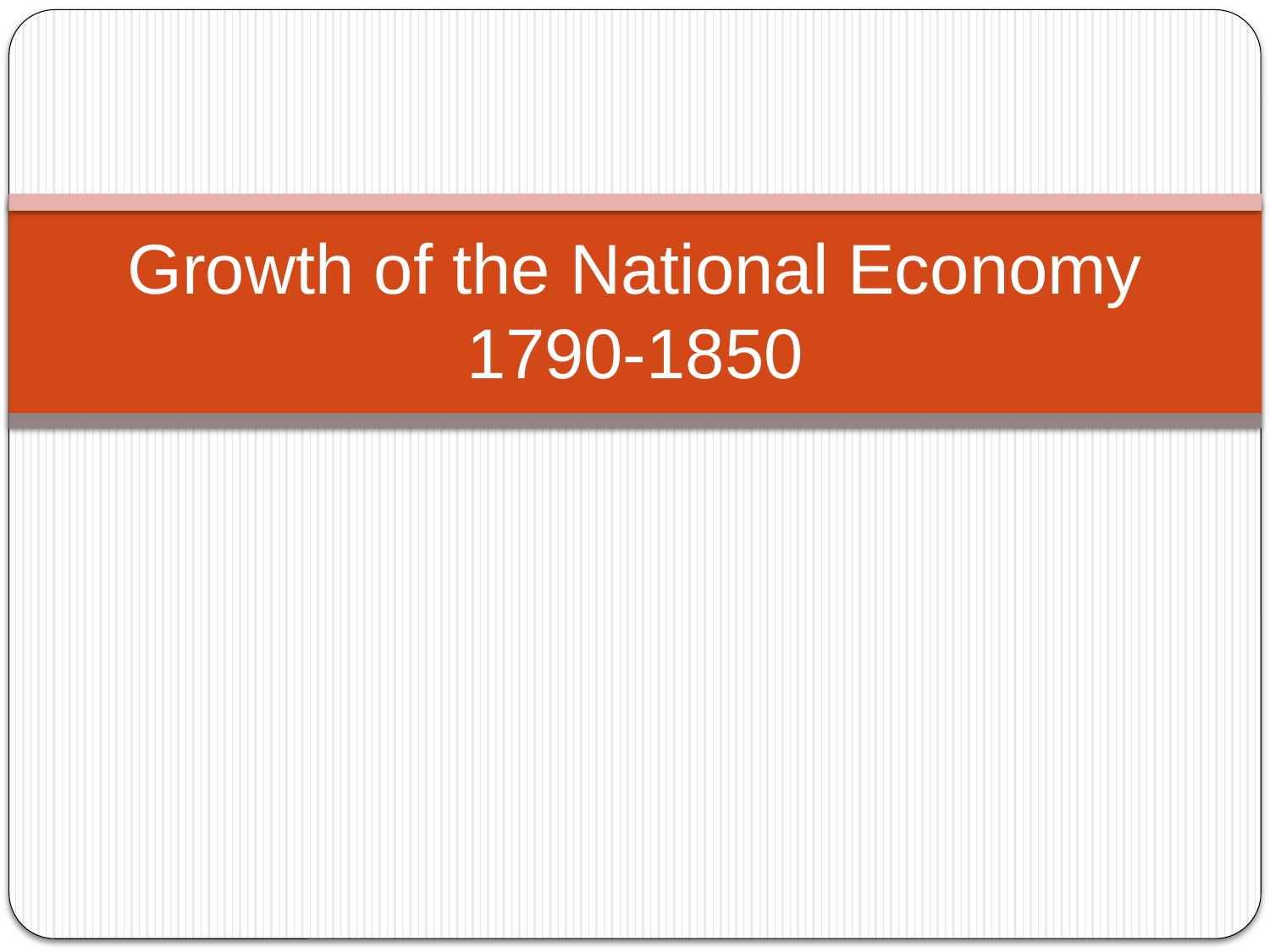

# Growth of the National Economy 1790-1850